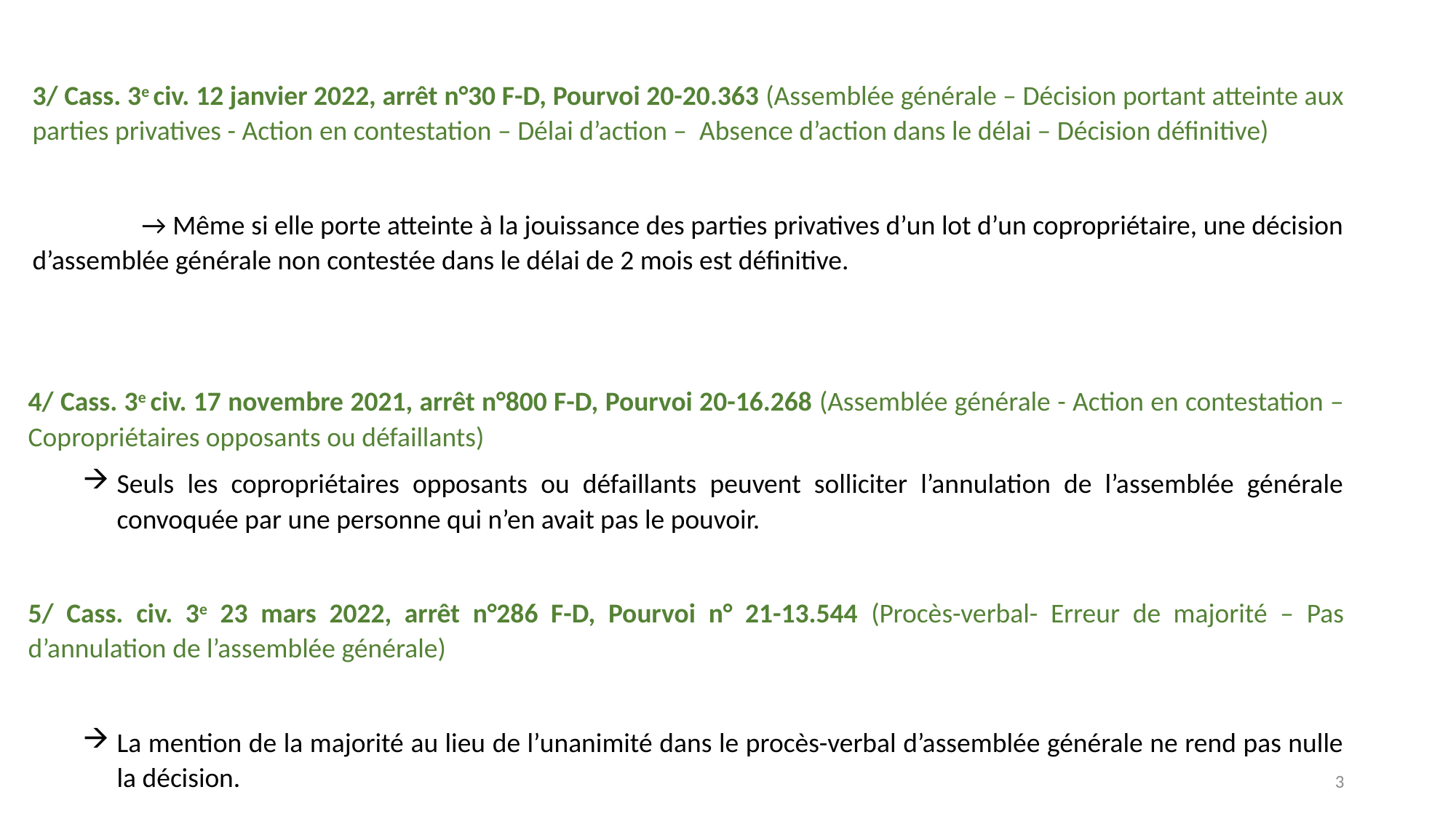

3/ Cass. 3e civ. 12 janvier 2022, arrêt n°30 F-D, Pourvoi 20-20.363 (Assemblée générale – Décision portant atteinte aux parties privatives - Action en contestation – Délai d’action –  Absence d’action dans le délai – Décision définitive)

	→ Même si elle porte atteinte à la jouissance des parties privatives d’un lot d’un copropriétaire, une décision d’assemblée générale non contestée dans le délai de 2 mois est définitive.

4/ Cass. 3e civ. 17 novembre 2021, arrêt n°800 F-D, Pourvoi 20-16.268 (Assemblée générale - Action en contestation – Copropriétaires opposants ou défaillants)
Seuls les copropriétaires opposants ou défaillants peuvent solliciter l’annulation de l’assemblée générale convoquée par une personne qui n’en avait pas le pouvoir.

5/ Cass. civ. 3e 23 mars 2022, arrêt n°286 F-D, Pourvoi n° 21-13.544 (Procès-verbal- Erreur de majorité – Pas d’annulation de l’assemblée générale)

La mention de la majorité au lieu de l’unanimité dans le procès-verbal d’assemblée générale ne rend pas nulle la décision.

.

3